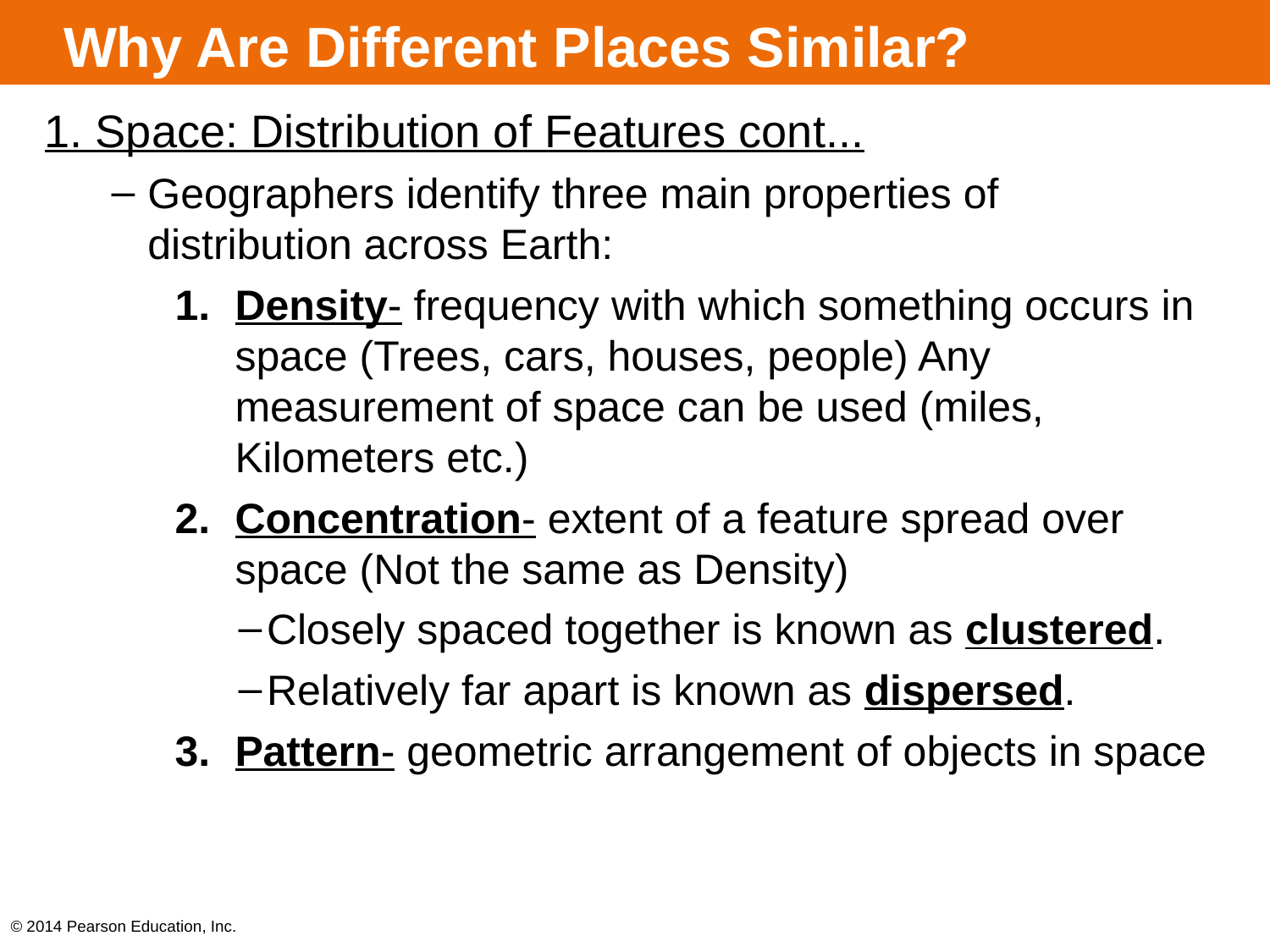

# Why Are Different Places Similar?
1. Space: Distribution of Features cont...
Geographers identify three main properties of distribution across Earth:
Density- frequency with which something occurs in space (Trees, cars, houses, people) Any measurement of space can be used (miles, Kilometers etc.)
Concentration- extent of a feature spread over space (Not the same as Density)
Closely spaced together is known as clustered.
Relatively far apart is known as dispersed.
Pattern- geometric arrangement of objects in space